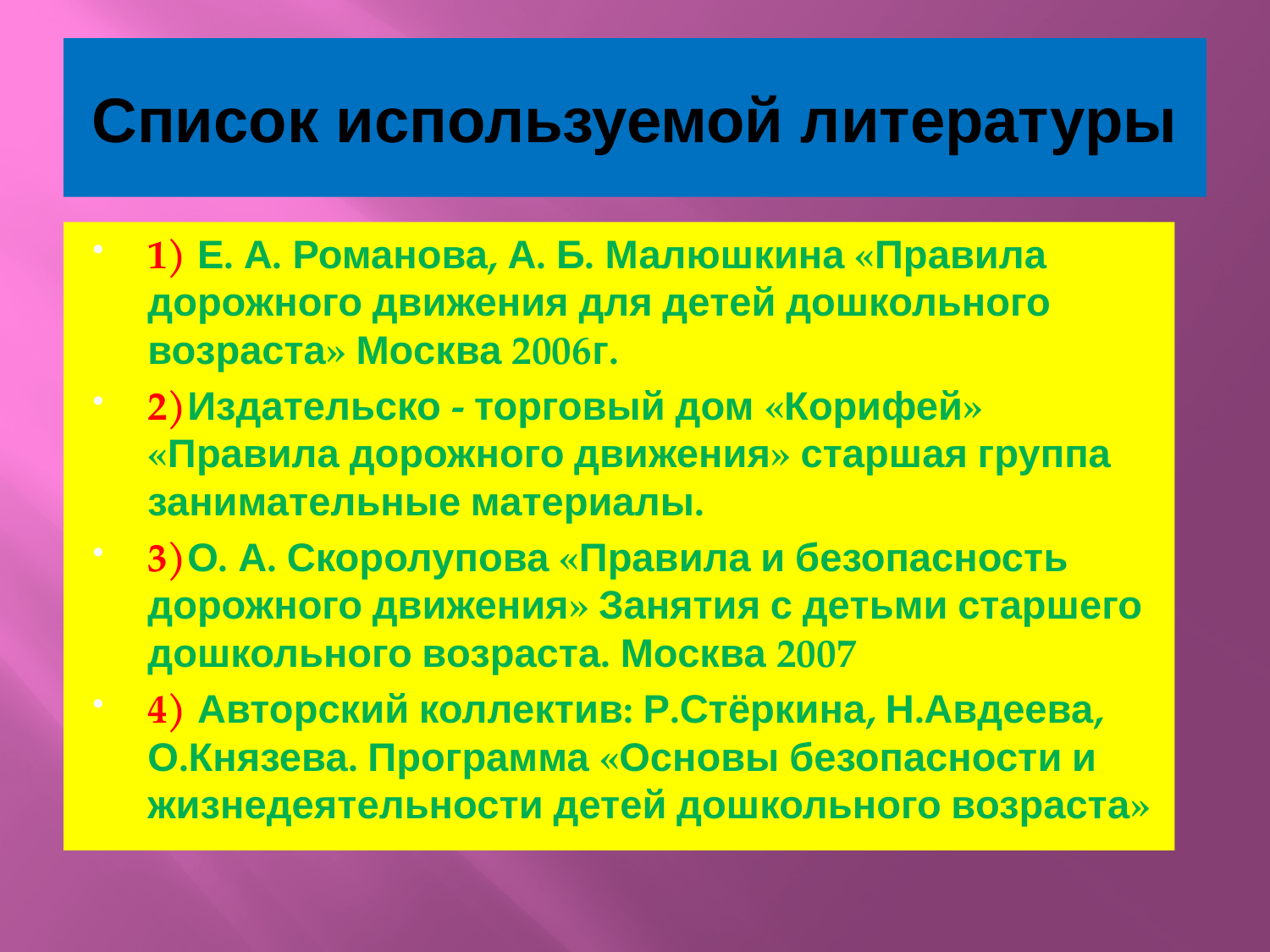

# Список используемой литературы
1) Е. А. Романова, А. Б. Малюшкина «Правила дорожного движения для детей дошкольного возраста» Москва 2006г.
2)Издательско - торговый дом «Корифей» «Правила дорожного движения» старшая группа занимательные материалы.
3)О. А. Скоролупова «Правила и безопасность дорожного движения» Занятия с детьми старшего дошкольного возраста. Москва 2007
4) Авторский коллектив: Р.Стёркина, Н.Авдеева, О.Князева. Программа «Основы безопасности и жизнедеятельности детей дошкольного возраста»